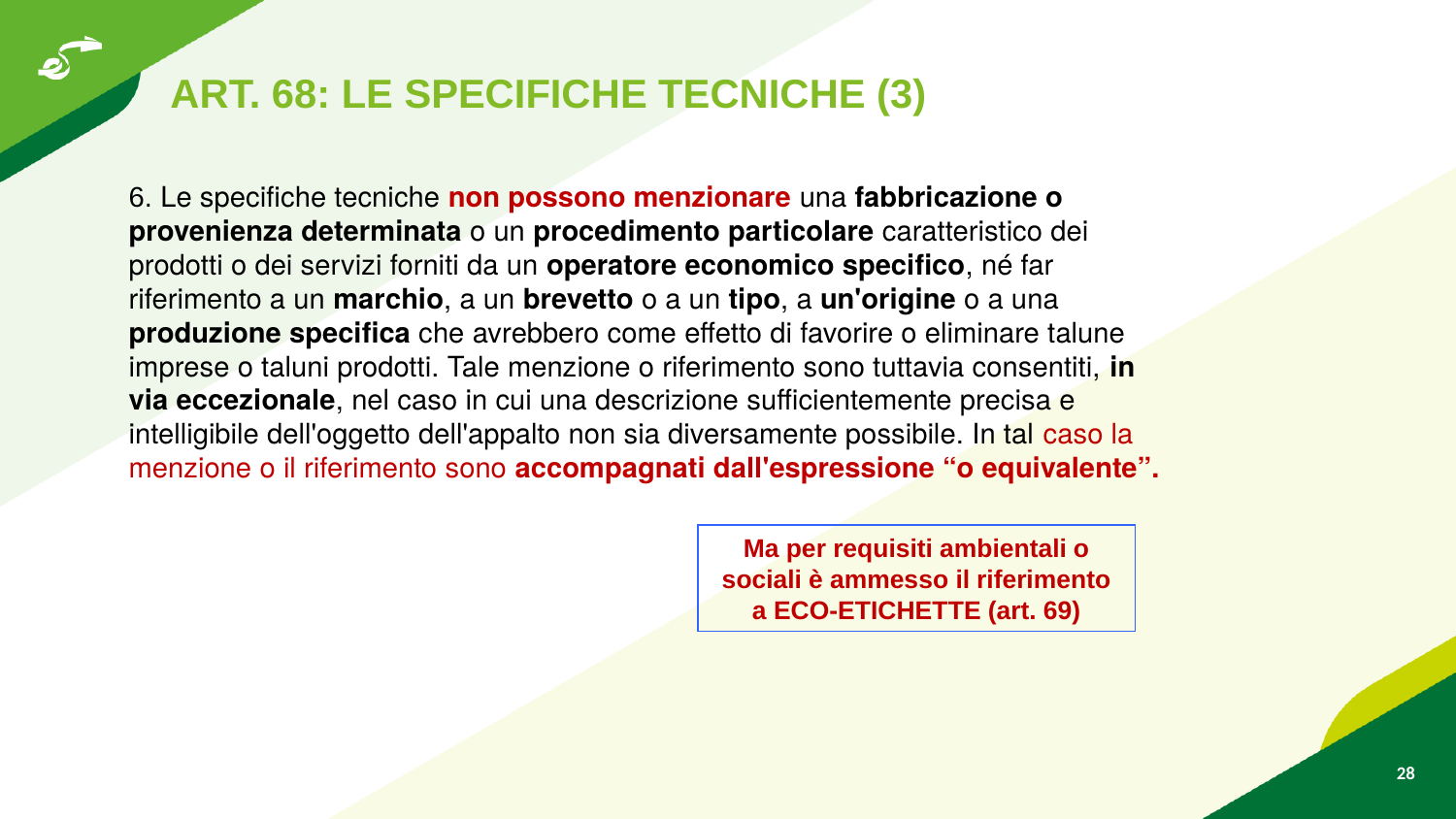

ART. 68: LE SPECIFICHE TECNICHE (3)
6. Le specifiche tecniche non possono menzionare una fabbricazione o provenienza determinata o un procedimento particolare caratteristico dei prodotti o dei servizi forniti da un operatore economico specifico, né far riferimento a un marchio, a un brevetto o a un tipo, a un'origine o a una produzione specifica che avrebbero come effetto di favorire o eliminare talune imprese o taluni prodotti. Tale menzione o riferimento sono tuttavia consentiti, in via eccezionale, nel caso in cui una descrizione sufficientemente precisa e intelligibile dell'oggetto dell'appalto non sia diversamente possibile. In tal caso la menzione o il riferimento sono accompagnati dall'espressione “o equivalente”.
Ma per requisiti ambientali o sociali è ammesso il riferimento a ECO-ETICHETTE (art. 69)
28